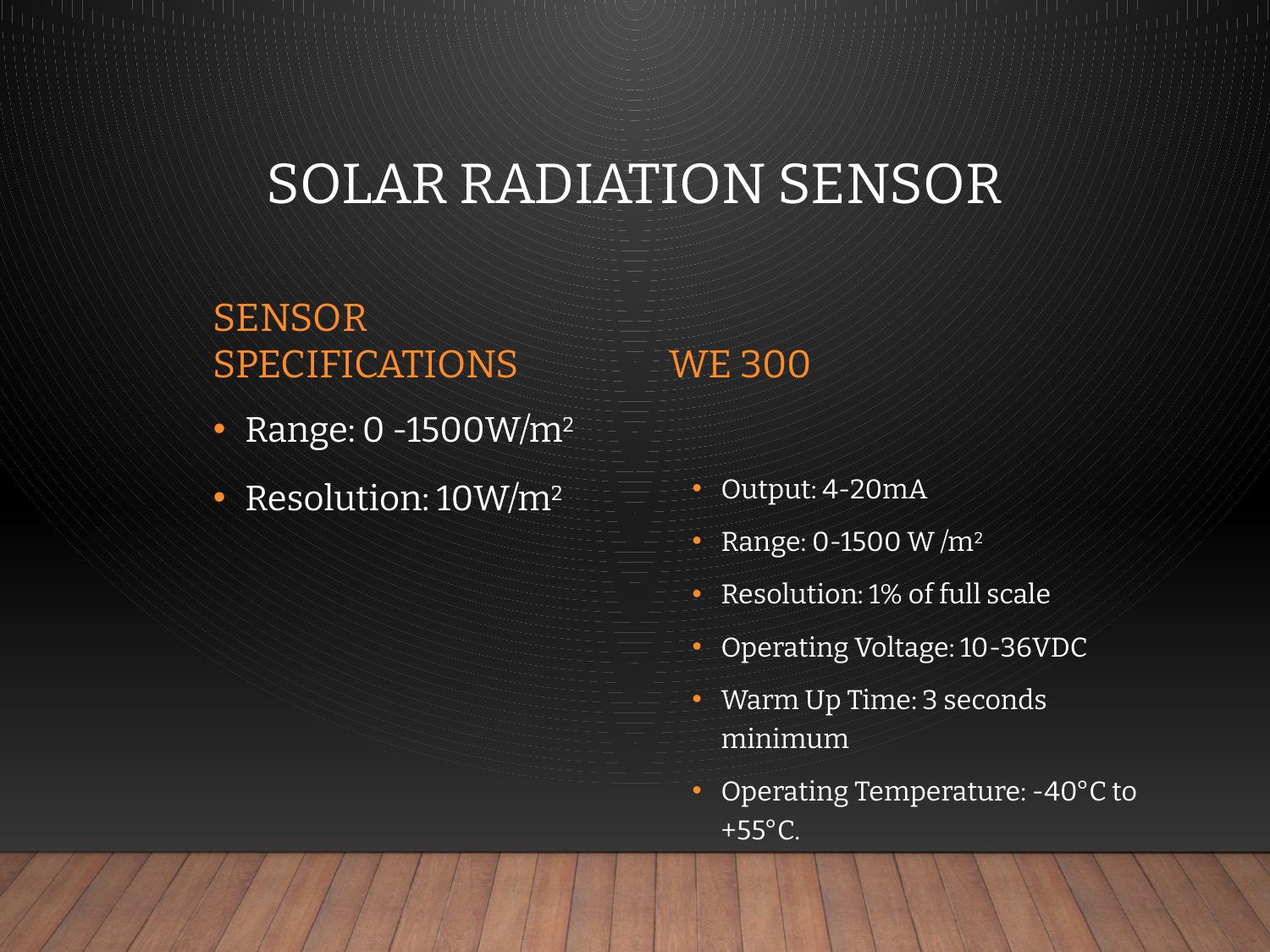

# Solar Radiation Sensor
Sensor Specifications
WE 300
Range: 0 -1500W/m2
Resolution: 10W/m2
Output: 4-20mA
Range: 0-1500 W /m2
Resolution: 1% of full scale
Operating Voltage: 10-36VDC
Warm Up Time: 3 seconds minimum
Operating Temperature: -40°C to +55°C.